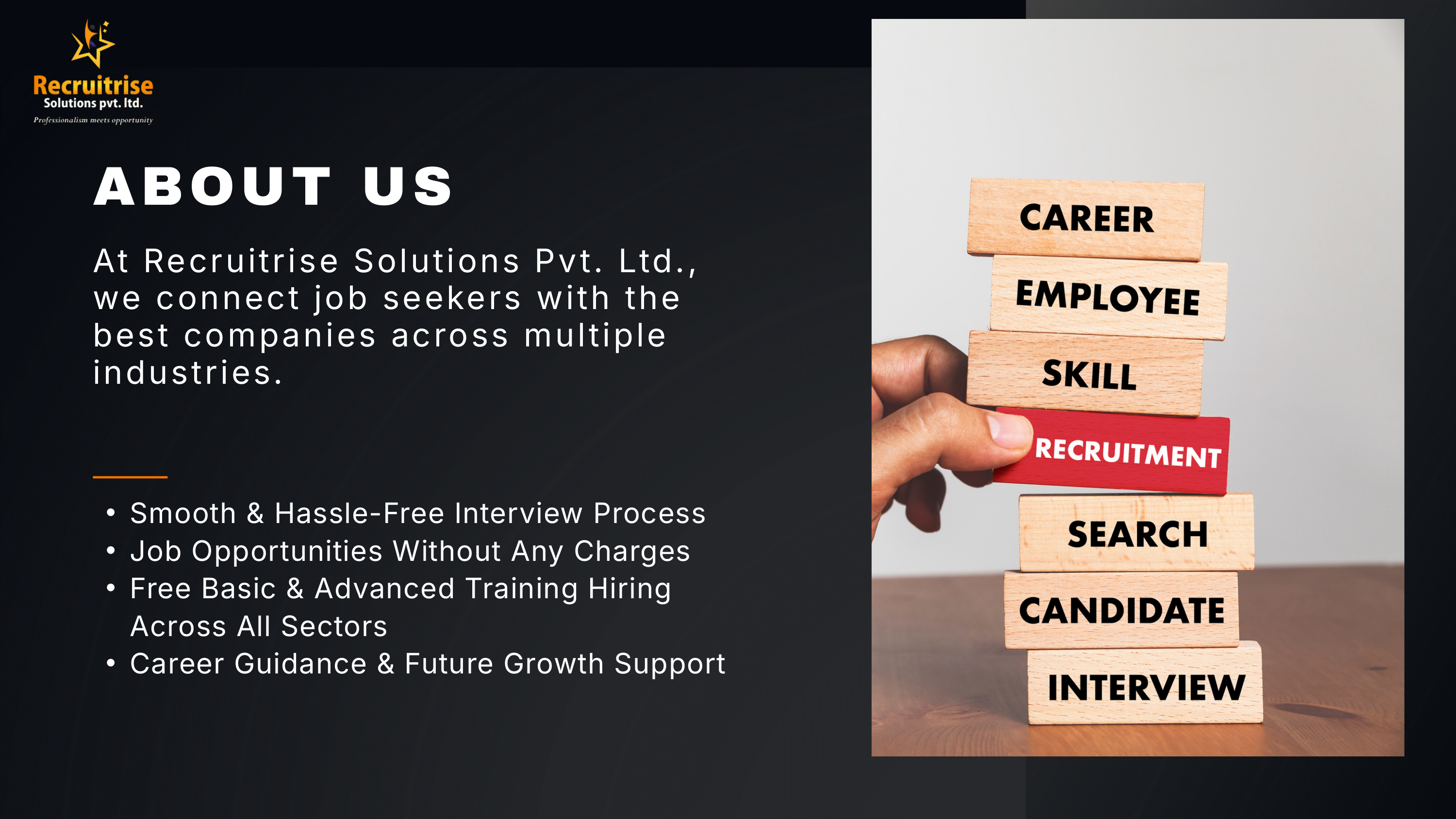

ABOUT US
At Recruitrise Solutions Pvt. Ltd., we connect job seekers with the best companies across multiple industries.

Smooth & Hassle-Free Interview Process
Job Opportunities Without Any Charges
Free Basic & Advanced Training Hiring Across All Sectors
Career Guidance & Future Growth Support